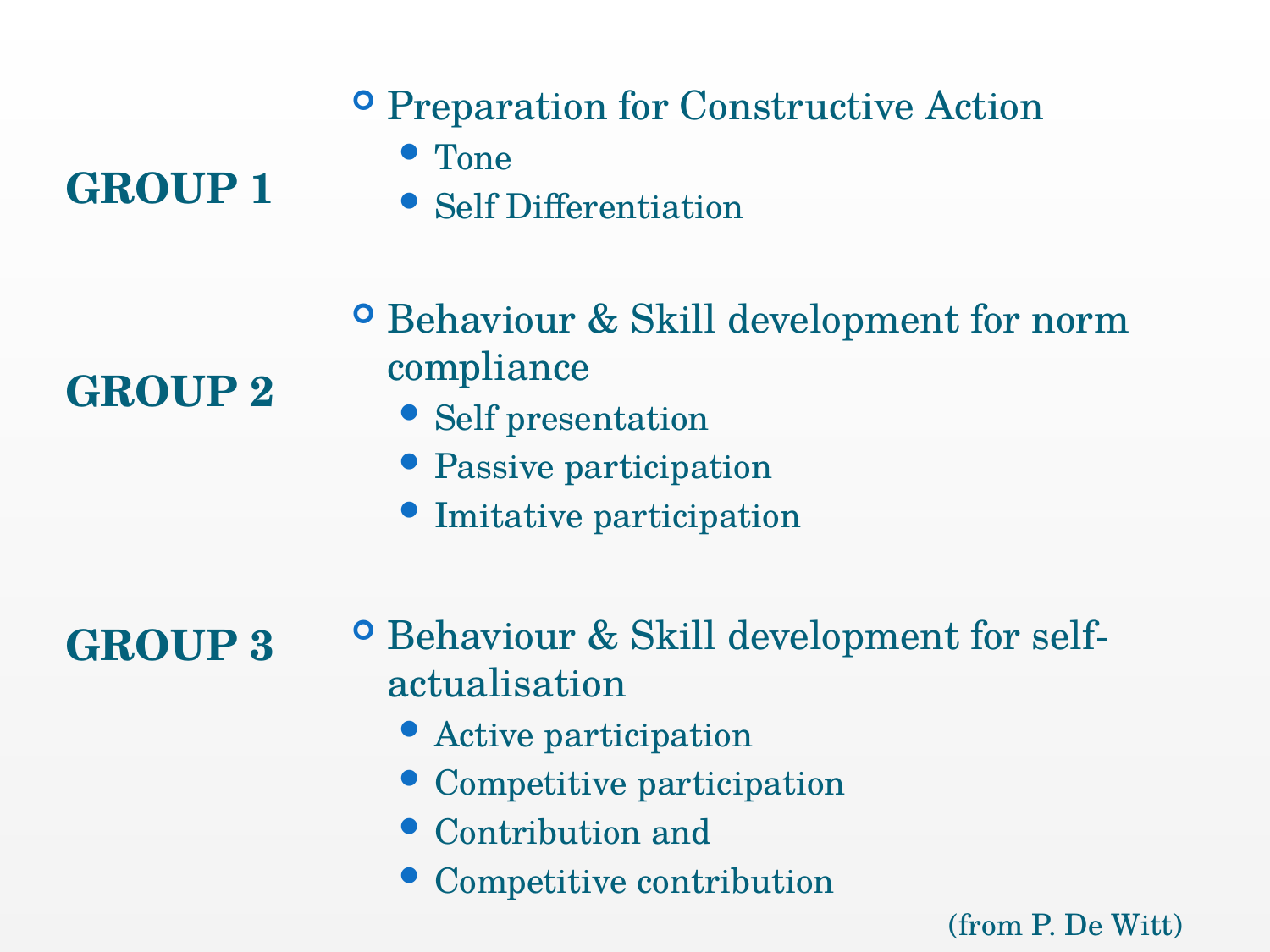

# GROUP 1 GROUP 2 GROUP 3
Preparation for Constructive Action
Tone
Self Differentiation

Behaviour & Skill development for norm compliance
Self presentation
Passive participation
Imitative participation

Behaviour & Skill development for self-actualisation
Active participation
Competitive participation
Contribution and
Competitive contribution
(from P. De Witt)